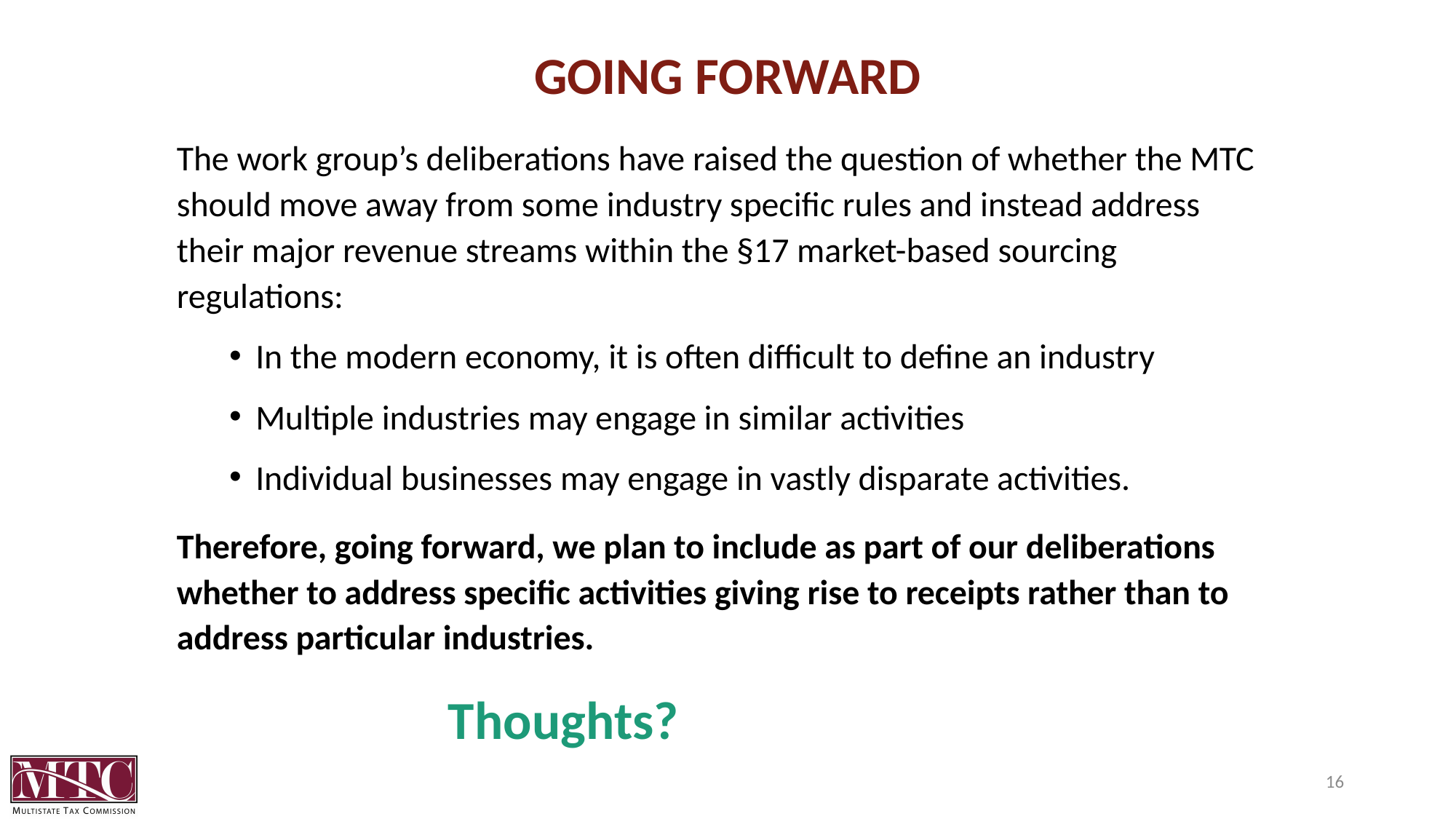

# GOING FORWARD
The work group’s deliberations have raised the question of whether the MTC should move away from some industry specific rules and instead address their major revenue streams within the §17 market-based sourcing regulations:
In the modern economy, it is often difficult to define an industry
Multiple industries may engage in similar activities
Individual businesses may engage in vastly disparate activities.
Therefore, going forward, we plan to include as part of our deliberations whether to address specific activities giving rise to receipts rather than to address particular industries.
			                    Thoughts?

16